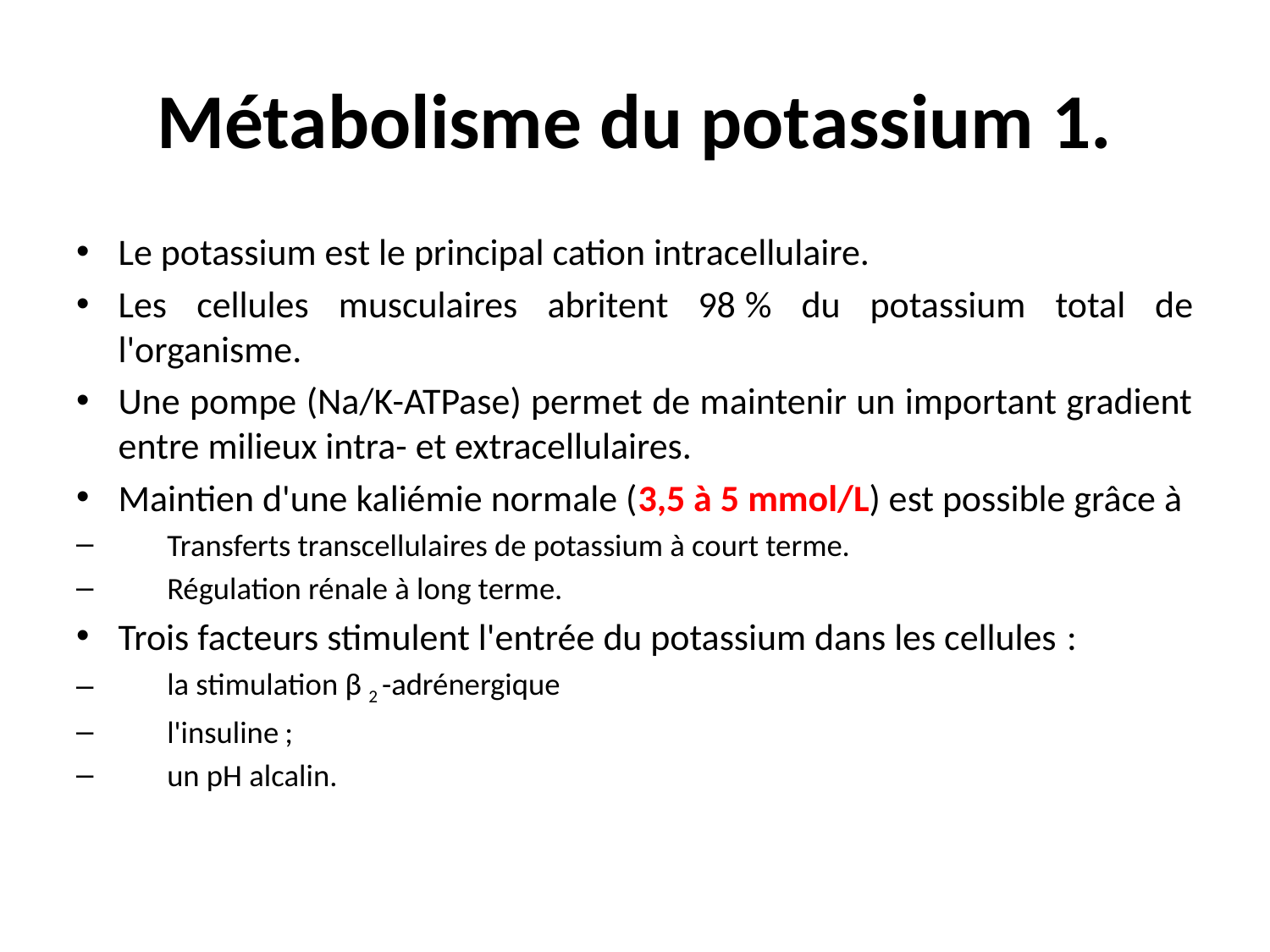

# Métabolisme du potassium 1.
Le potassium est le principal cation intracellulaire.
Les cellules musculaires abritent 98 % du potassium total de l'organisme.
Une pompe (Na/K-ATPase) permet de maintenir un important gradient entre milieux intra- et extracellulaires.
Maintien d'une kaliémie normale (3,5 à 5 mmol/L) est possible grâce à
Transferts transcellulaires de potassium à court terme.
Régulation rénale à long terme.
Trois facteurs stimulent l'entrée du potassium dans les cellules :
la stimulation β 2 -adrénergique
l'insuline ;
un pH alcalin.